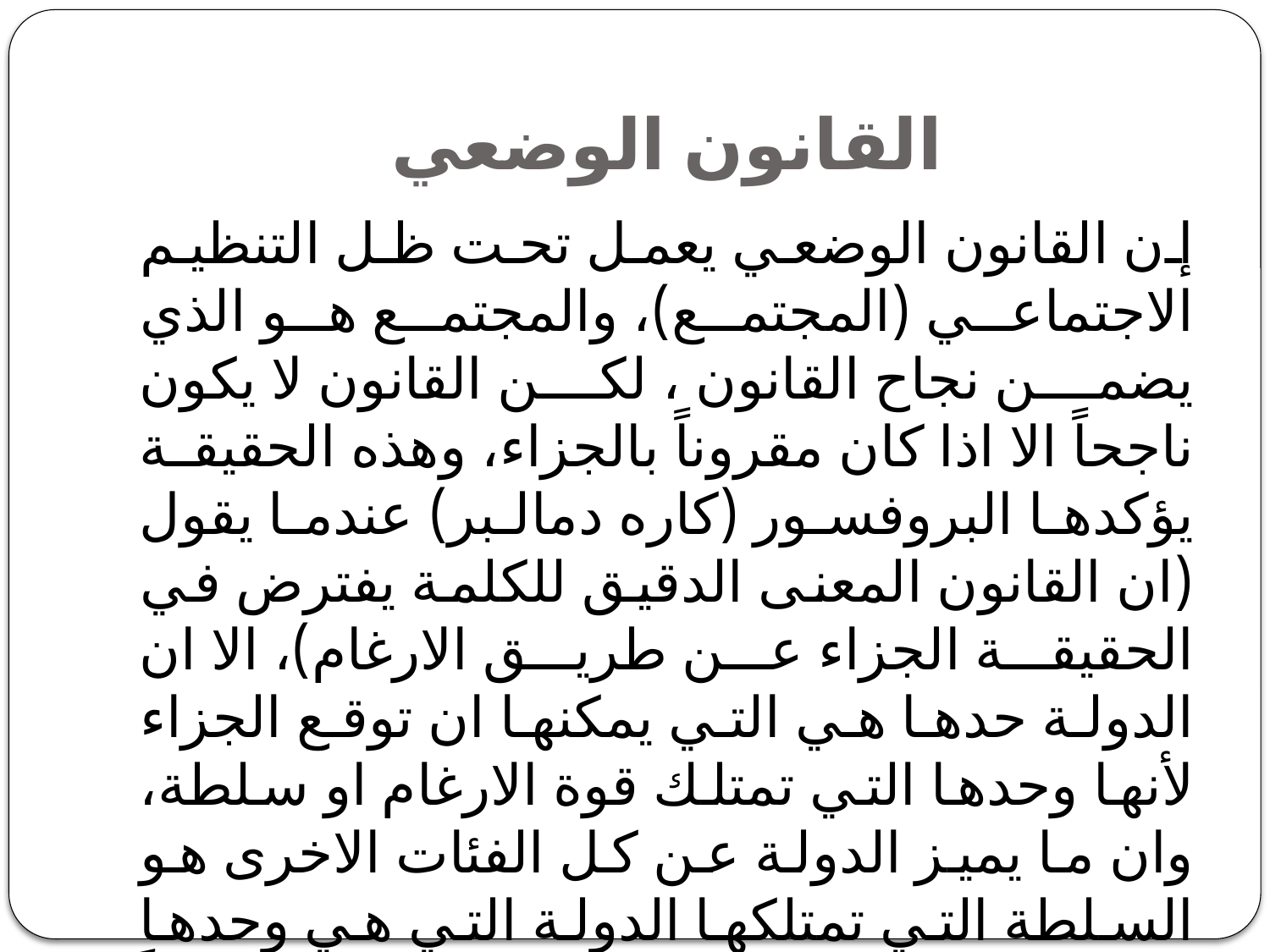

# القانون الوضعي
إن القانون الوضعي يعمل تحت ظل التنظيم الاجتماعي (المجتمع)، والمجتمع هو الذي يضمن نجاح القانون ، لكن القانون لا يكون ناجحاً الا اذا كان مقروناً بالجزاء، وهذه الحقيقة يؤكدها البروفسور (كاره دمالبر) عندما يقول (ان القانون المعنى الدقيق للكلمة يفترض في الحقيقة الجزاء عن طريق الارغام)، الا ان الدولة حدها هي التي يمكنها ان توقع الجزاء لأنها وحدها التي تمتلك قوة الارغام او سلطة، وان ما يميز الدولة عن كل الفئات الاخرى هو السلطة التي تمتلكها الدولة التي هي وحدها جديرة بها، والسلطة التي تمارسها الدولة وفقاً للقانون سميت بالسيادة.